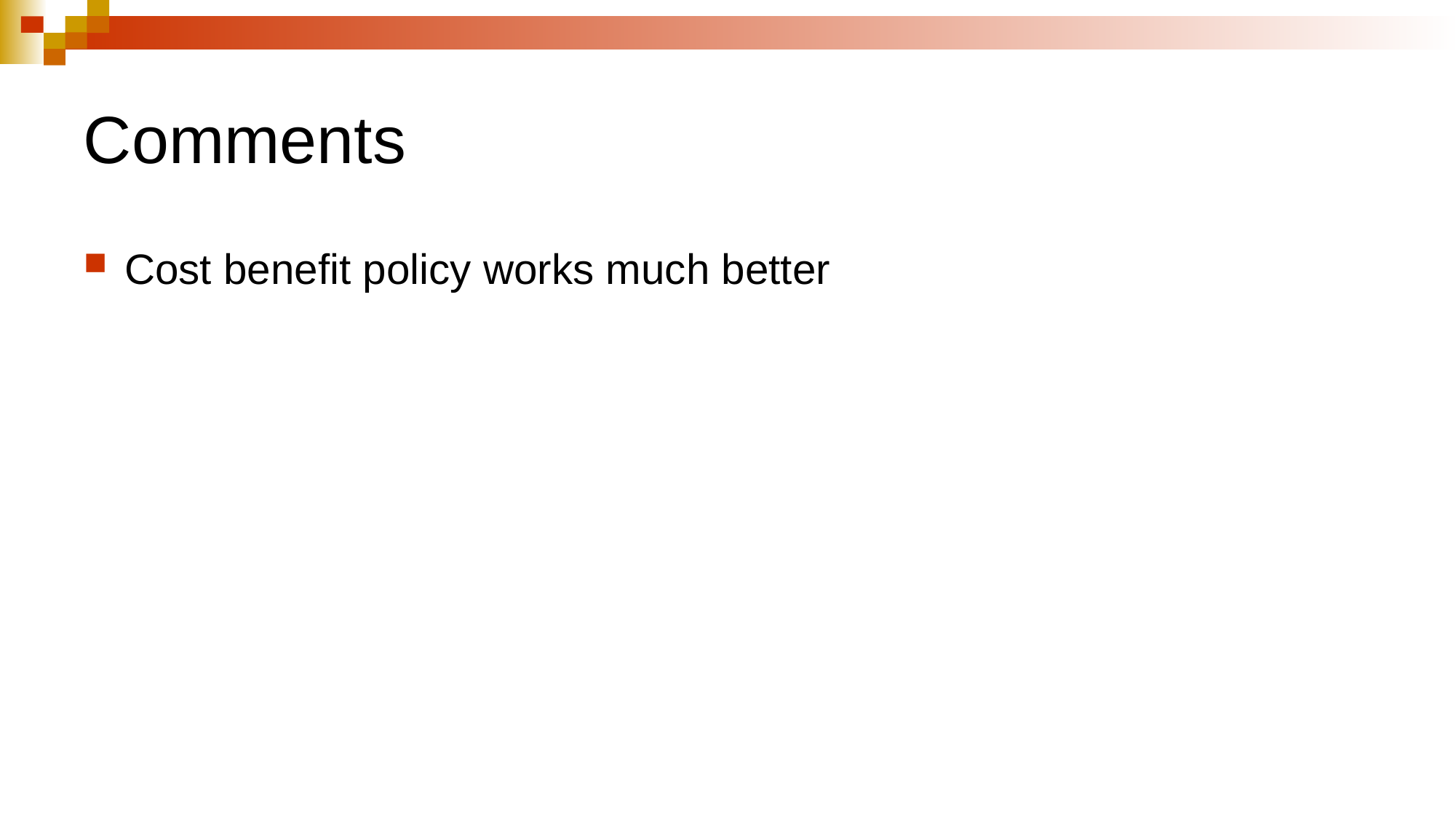

# Comments
Cost benefit policy works much better